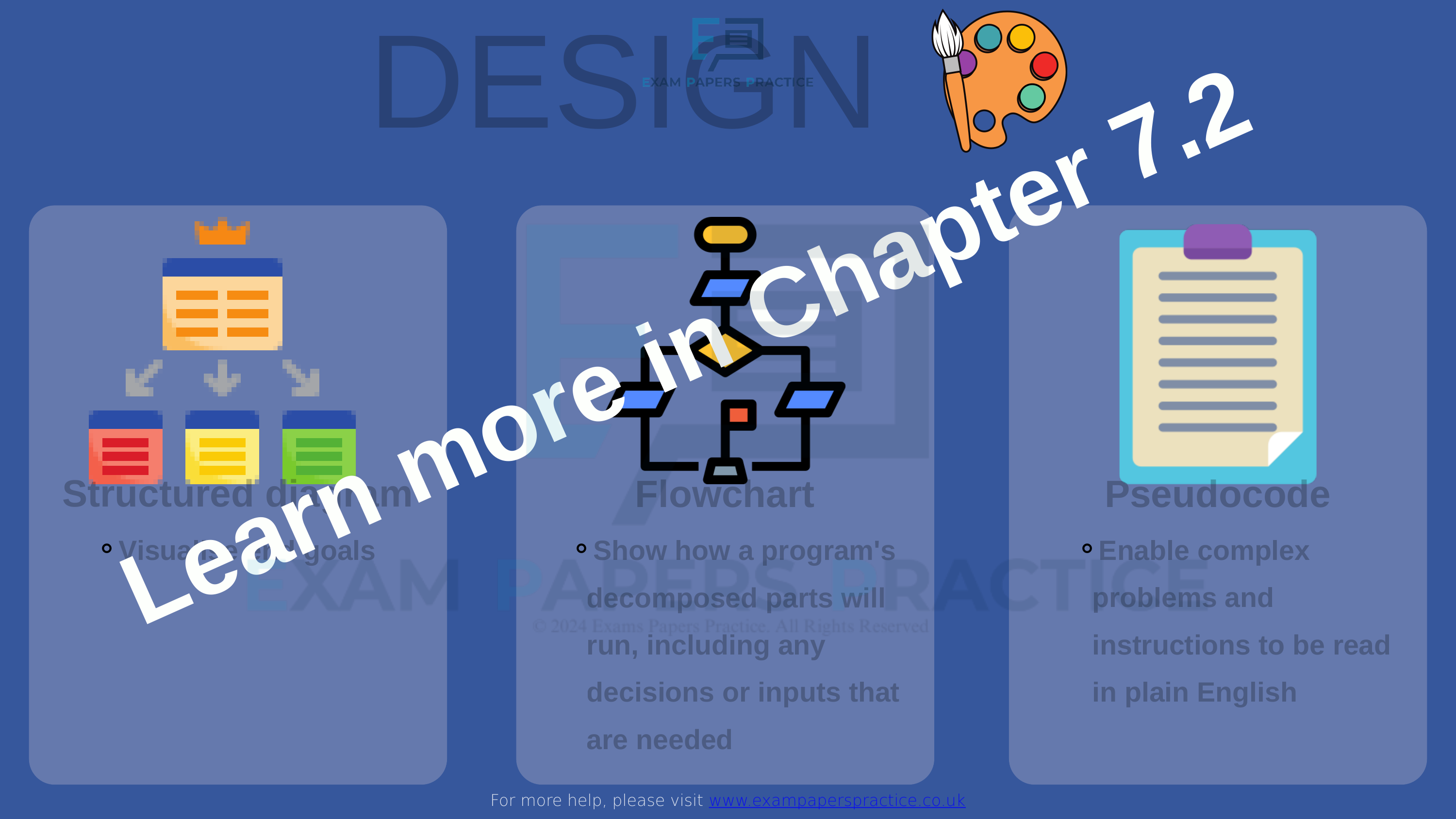

DESIGN

For more help, please visit www.exampaperspractice.co.uk

Learn more in Chapter 7.2
Structured diagram
Flowchart
Pseudocode
Visualise end goals
Show how a program's decomposed parts will run, including any decisions or inputs that are needed
Enable complex problems and instructions to be read in plain English